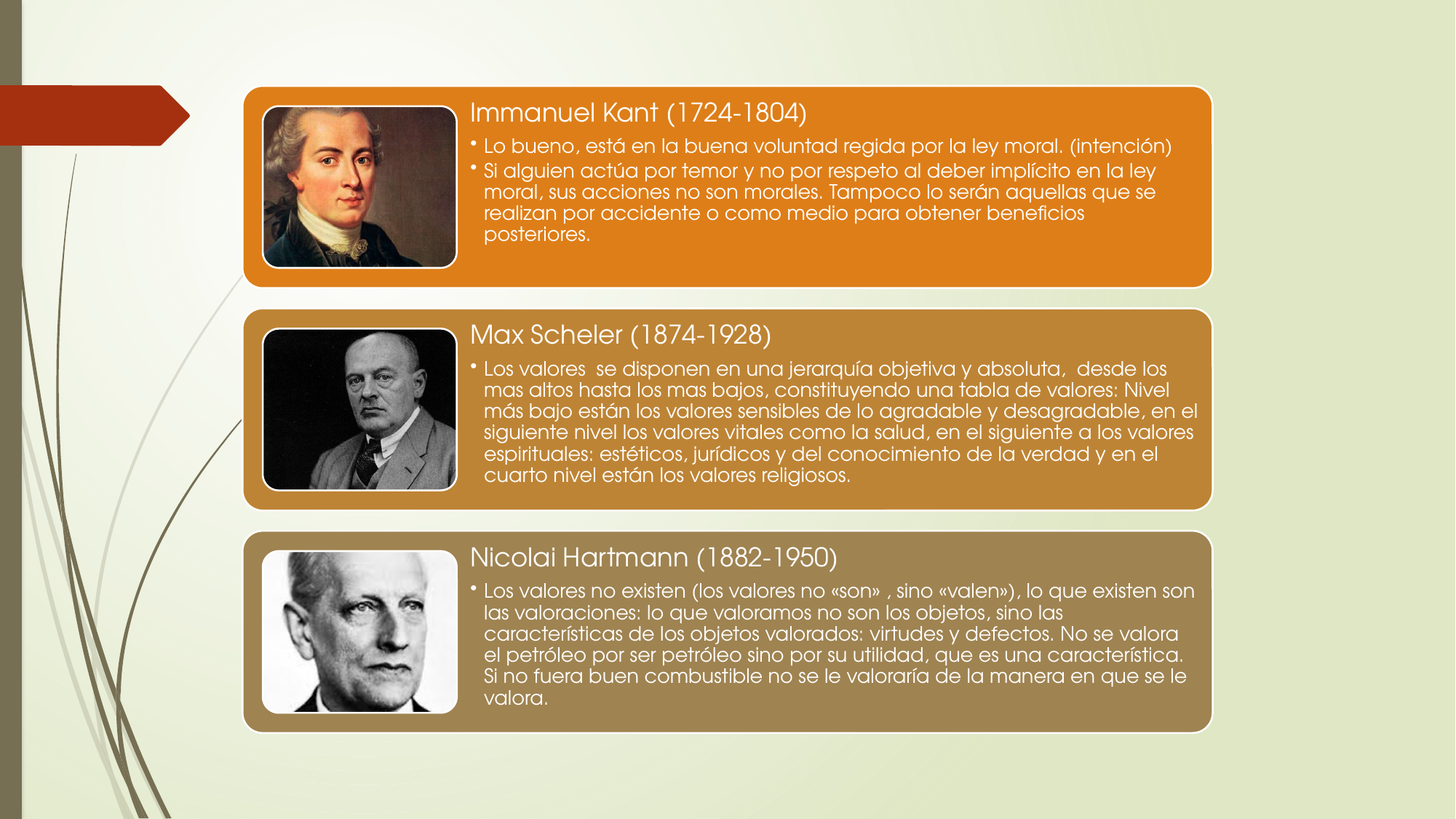

Immanuel Kant (1724-1804)
Lo bueno, está en la buena voluntad regida por la ley moral. (intención)
Si alguien actúa por temor y no por respeto al deber implícito en la ley moral, sus acciones no son morales. Tampoco lo serán aquellas que se realizan por accidente o como medio para obtener beneficios posteriores.

Max Scheler (1874-1928)
Los valores  se disponen en una jerarquía objetiva y absoluta,  desde los mas altos hasta los mas bajos, constituyendo una tabla de valores: Nivel más bajo están los valores sensibles de lo agradable y desagradable, en el siguiente nivel los valores vitales como la salud, en el siguiente a los valores espirituales: estéticos, jurídicos y del conocimiento de la verdad y en el cuarto nivel están los valores religiosos.
Nicolai Hartmann (1882-1950)
Los valores no existen (los valores no «son» , sino «valen»), lo que existen son las valoraciones: lo que valoramos no son los objetos, sino las características de los objetos valorados: virtudes y defectos. No se valora el petróleo por ser petróleo sino por su utilidad, que es una característica. Si no fuera buen combustible no se le valoraría de la manera en que se le valora.